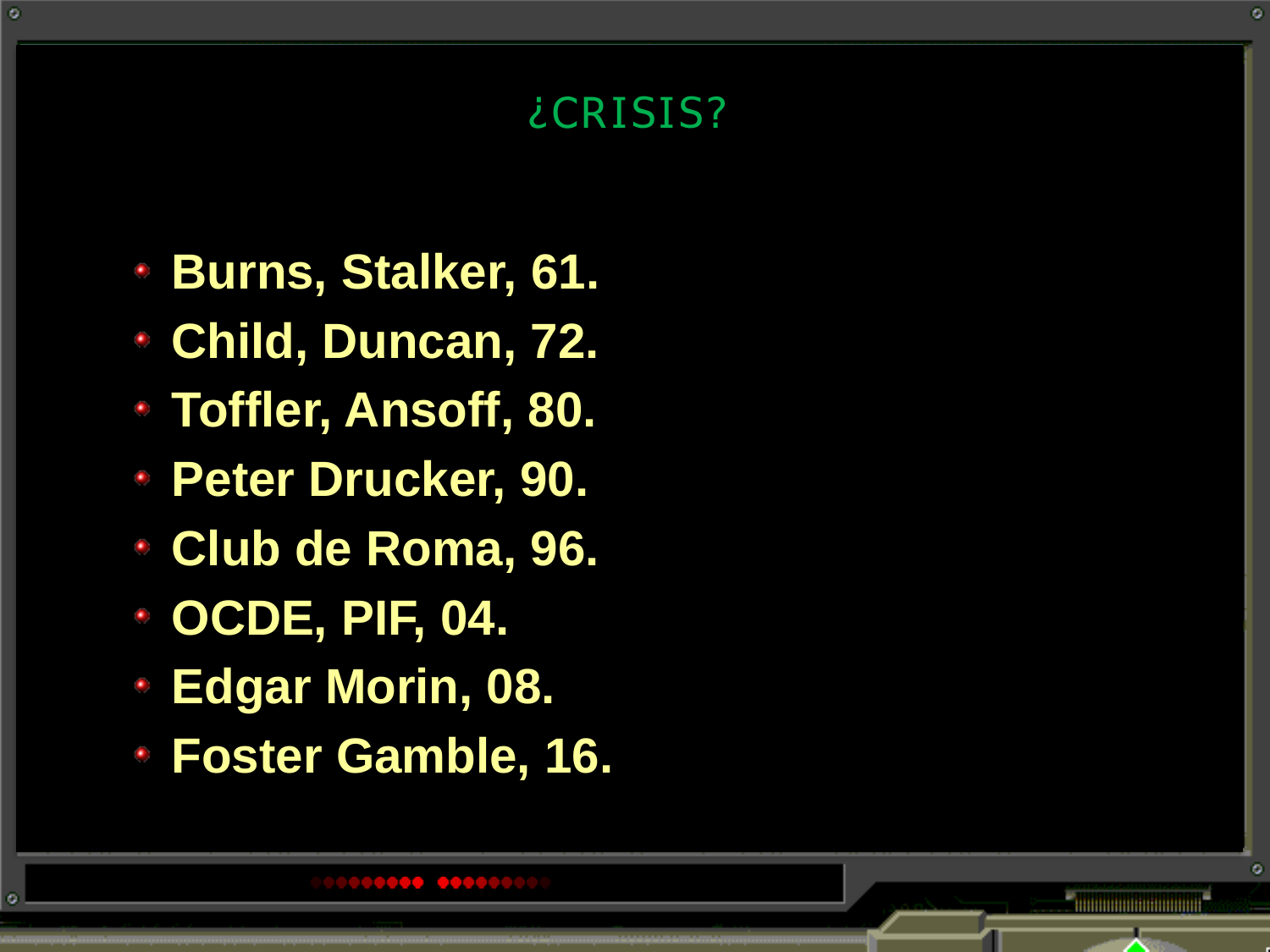

# ¿CRISIS?
Burns, Stalker, 61.
Child, Duncan, 72.
Toffler, Ansoff, 80.
Peter Drucker, 90.
Club de Roma, 96.
OCDE, PIF, 04.
Edgar Morin, 08.
Foster Gamble, 16.